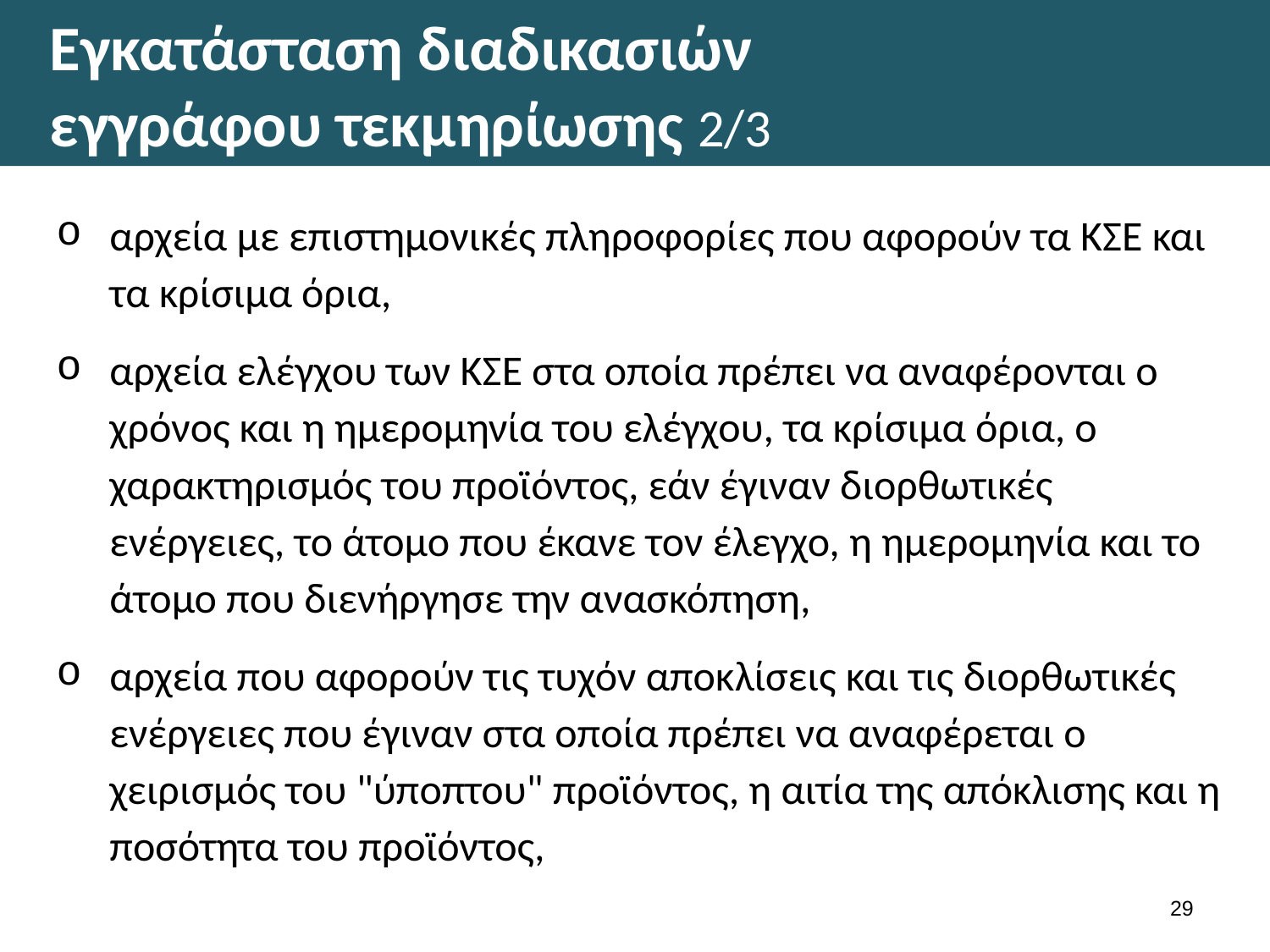

# Εγκατάσταση διαδικασιών εγγράφου τεκμηρίωσης 2/3
αρχεία με επιστημονικές πληροφορίες που αφορούν τα ΚΣΕ και τα κρίσιμα όρια,
αρχεία ελέγχου των ΚΣΕ στα οποία πρέπει να αναφέρονται ο χρόνος και η ημερομηνία του ελέγχου, τα κρίσιμα όρια, ο χαρακτηρισμός του προϊόντος, εάν έγιναν διορθωτικές ενέργειες, το άτομο που έκανε τον έλεγχο, η ημερομηνία και το άτομο που διενήργησε την ανασκόπηση,
αρχεία που αφορούν τις τυχόν αποκλίσεις και τις διορθωτικές ενέργειες που έγιναν στα οποία πρέπει να αναφέρεται ο χειρισμός του "ύποπτου" προϊόντος, η αιτία της απόκλισης και η ποσότητα του προϊόντος,
29